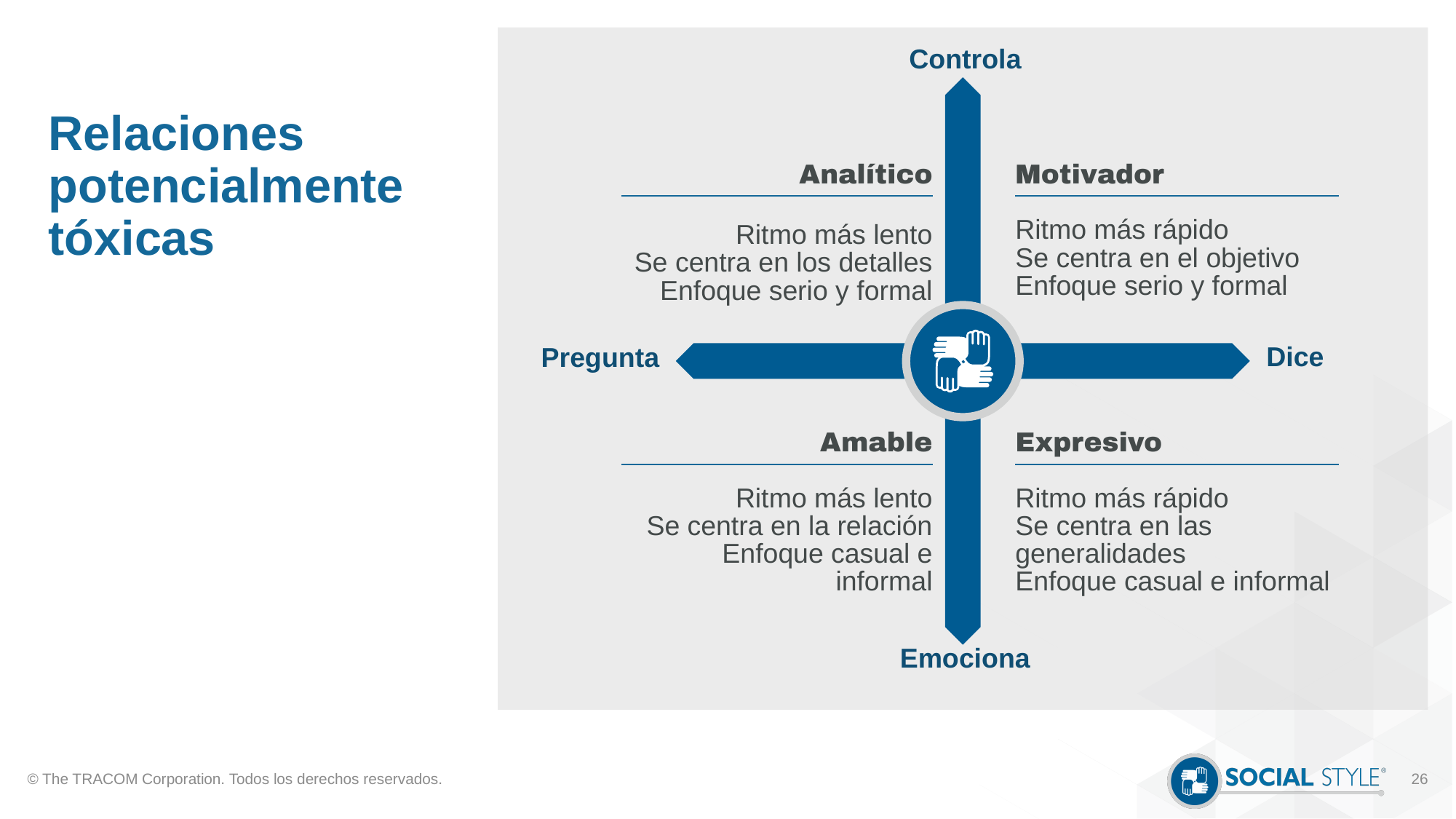

# Relaciones potencialmente tóxicas

Controla

Analítico
Ritmo más lento
Se centra en los detalles
Enfoque serio y formal

Motivador

Ritmo más rápido
Se centra en el objetivo
Enfoque serio y formal
Dice
Pregunta
Amable

Ritmo más lento
Se centra en la relación
Enfoque casual e informal

Expresivo

Ritmo más rápido
Se centra en las generalidades
Enfoque casual e informal
Emociona
© The TRACOM Corporation. Todos los derechos reservados.
26